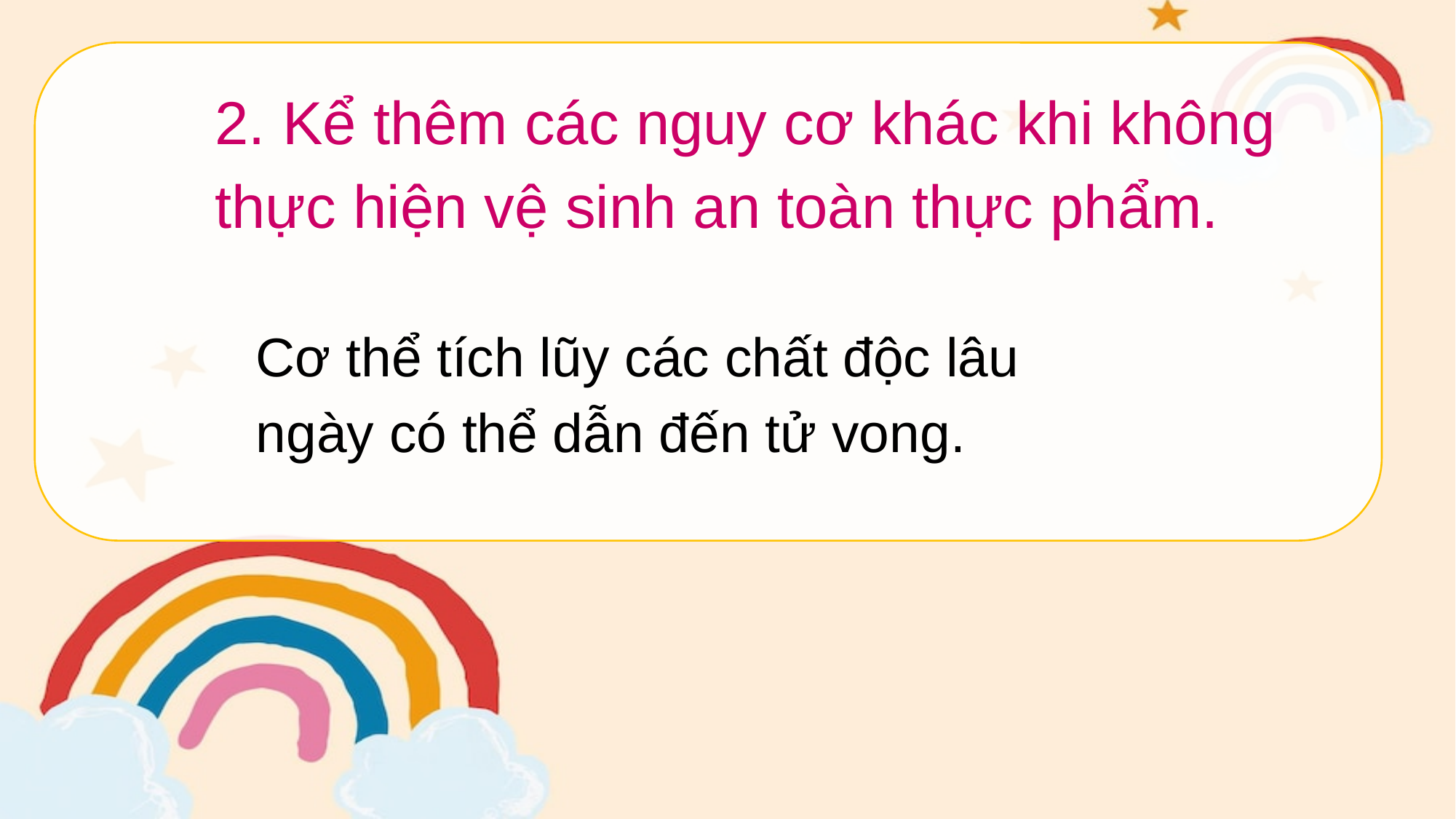

2. Kể thêm các nguy cơ khác khi không thực hiện vệ sinh an toàn thực phẩm.
Cơ thể tích lũy các chất độc lâu ngày có thể dẫn đến tử vong.